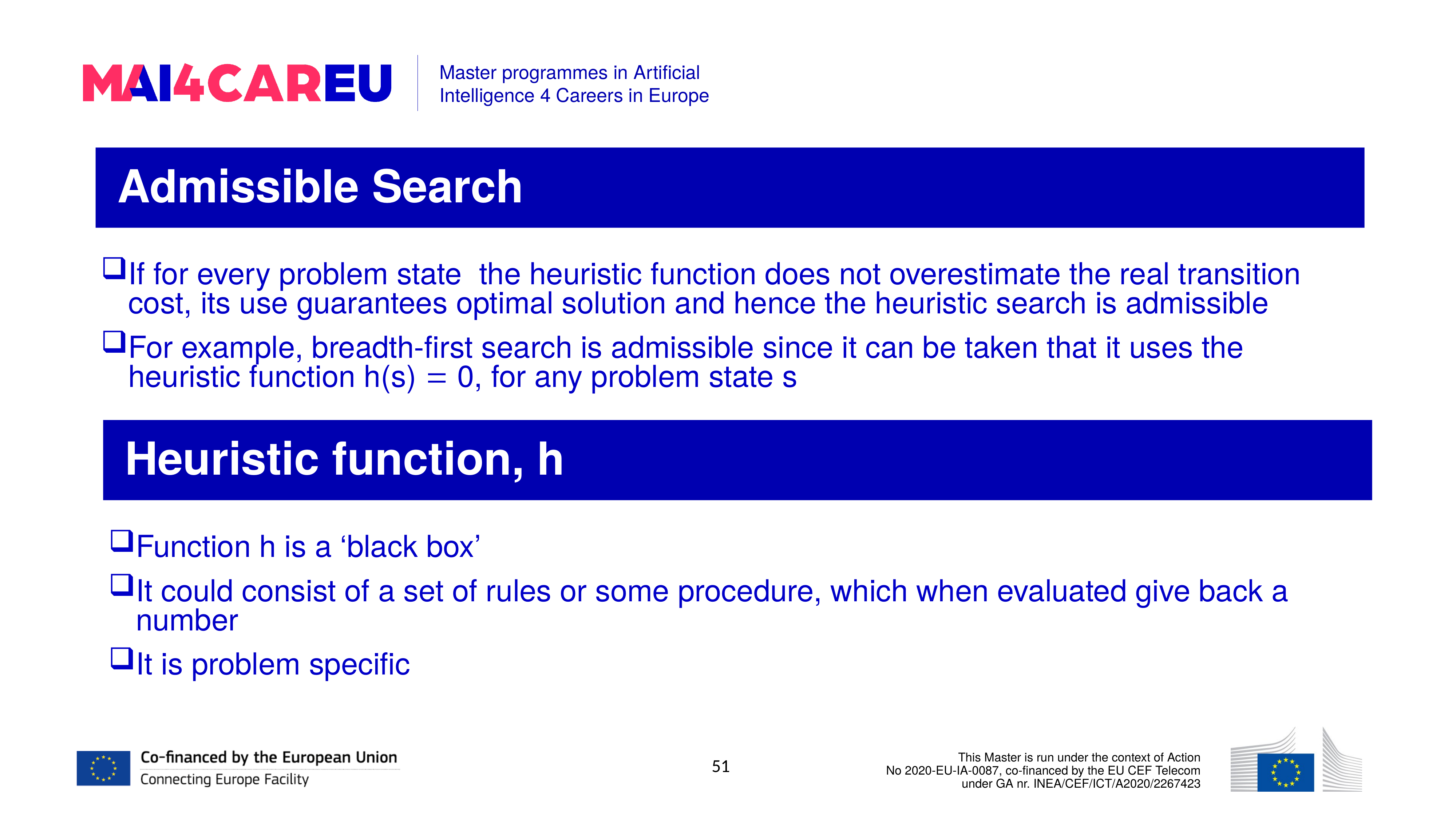

Admissible Search
If for every problem state  the heuristic function does not overestimate the real transition cost, its use guarantees optimal solution and hence the heuristic search is admissible
For example, breadth-first search is admissible since it can be taken that it uses the heuristic function h(s) = 0, for any problem state s

Heuristic function, h
Function h is a ‘black box’
It could consist of a set of rules or some procedure, which when evaluated give back a number
It is problem specific

51